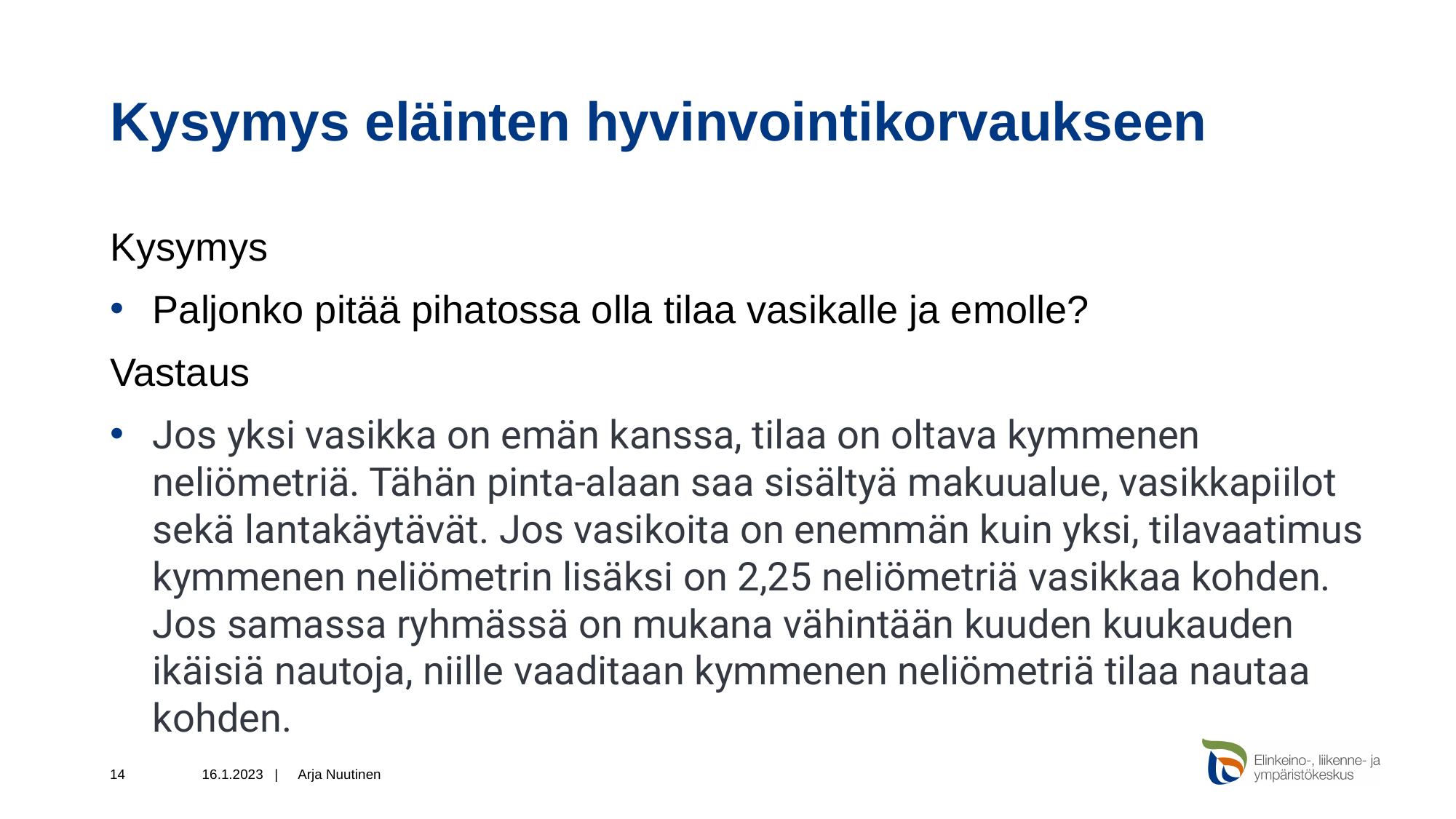

# Kysymys eläinten hyvinvointikorvaukseen
Kysymys
Paljonko pitää pihatossa olla tilaa vasikalle ja emolle?
Vastaus
Jos yksi vasikka on emän kanssa, tilaa on oltava kymmenen neliömetriä. Tähän pinta-alaan saa sisältyä makuualue, vasikkapiilot sekä lantakäytävät. Jos vasikoita on enemmän kuin yksi, tilavaatimus kymmenen neliömetrin lisäksi on 2,25 neliömetriä vasikkaa kohden. Jos samassa ryhmässä on mukana vähintään kuuden kuukauden ikäisiä nautoja, niille vaaditaan kymmenen neliömetriä tilaa nautaa kohden.

14
16.1.2023   |
Arja Nuutinen